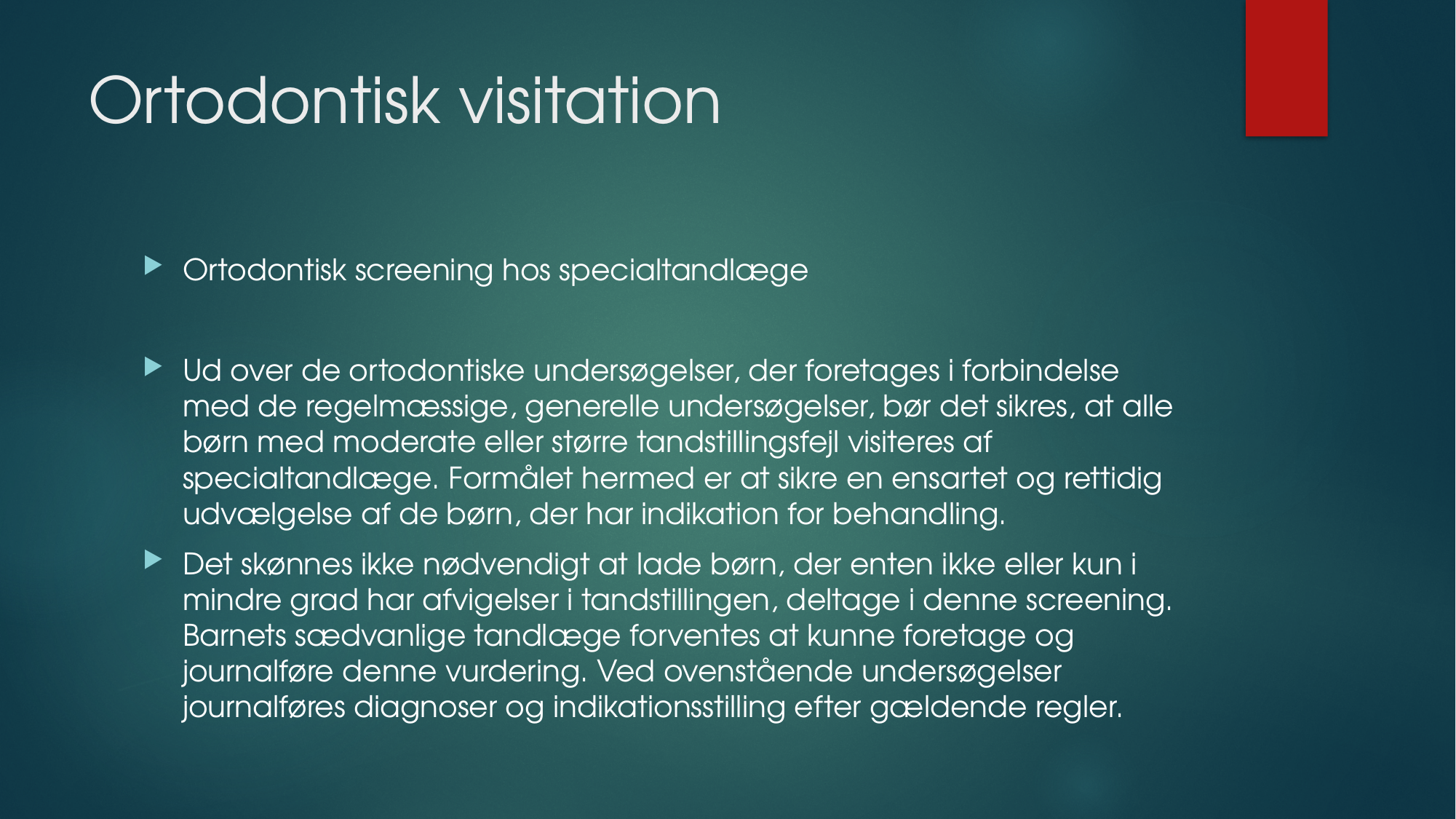

# Ortodontisk visitation
Ortodontisk screening hos specialtandlæge

Ud over de ortodontiske undersøgelser, der foretages i forbindelse med de regelmæssige, generelle undersøgelser, bør det sikres, at alle børn med moderate eller større tandstillingsfejl visiteres af specialtandlæge. Formålet hermed er at sikre en ensartet og rettidig udvælgelse af de børn, der har indikation for behandling.
Det skønnes ikke nødvendigt at lade børn, der enten ikke eller kun i mindre grad har afvigelser i tandstillingen, deltage i denne screening. Barnets sædvanlige tandlæge forventes at kunne foretage og journalføre denne vurdering. Ved ovenstående undersøgelser journalføres diagnoser og indikationsstilling efter gældende regler.